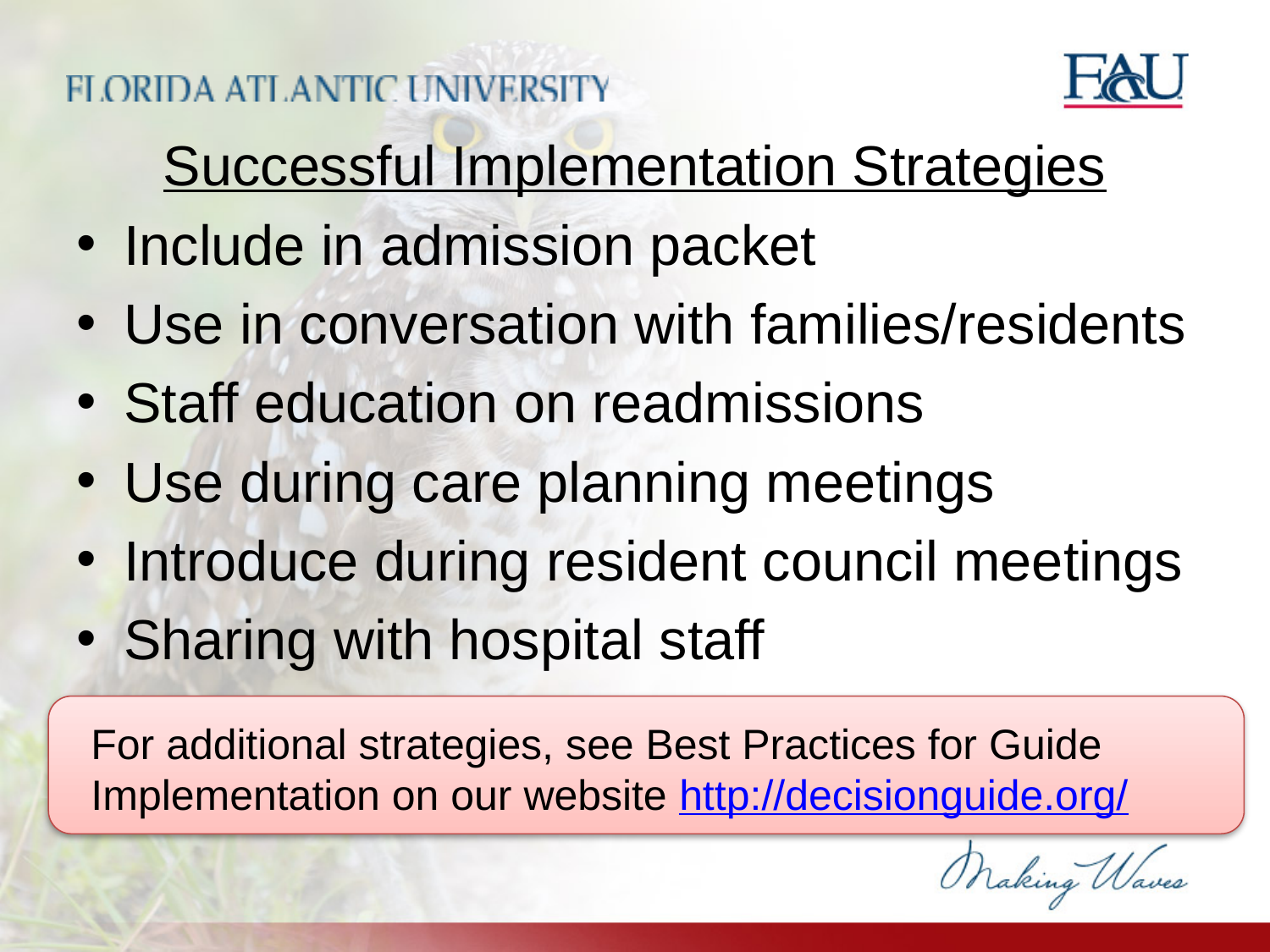

Successful Implementation Strategies
Include in admission packet
Use in conversation with families/residents
Staff education on readmissions
Use during care planning meetings
Introduce during resident council meetings
Sharing with hospital staff

For additional strategies, see Best Practices for Guide Implementation on our website http://decisionguide.org/